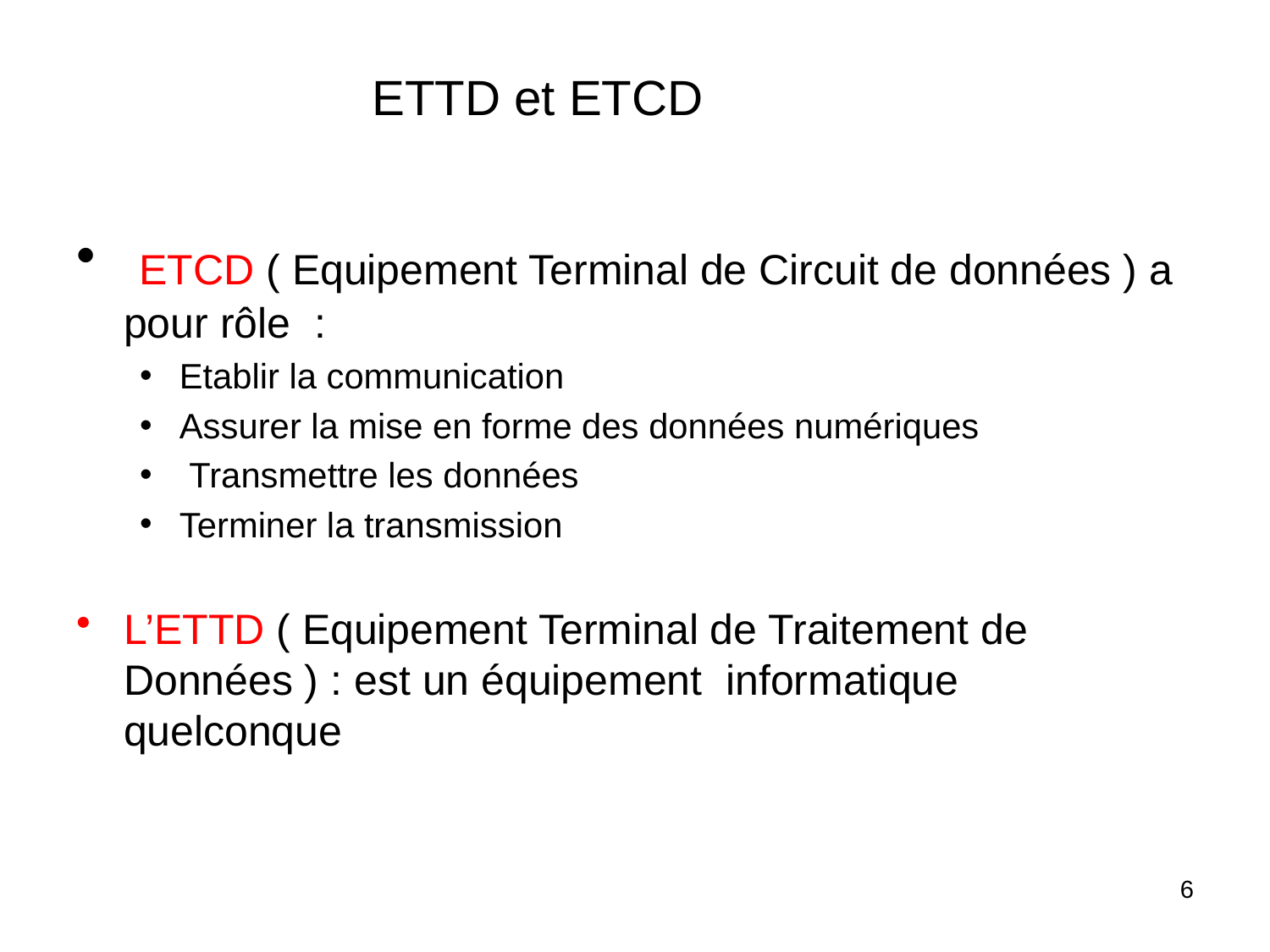

ETTD et ETCD
 ETCD ( Equipement Terminal de Circuit de données ) a pour rôle  :
Etablir la communication
Assurer la mise en forme des données numériques
 Transmettre les données
Terminer la transmission

L’ETTD ( Equipement Terminal de Traitement de Données ) : est un équipement  informatique  quelconque
6